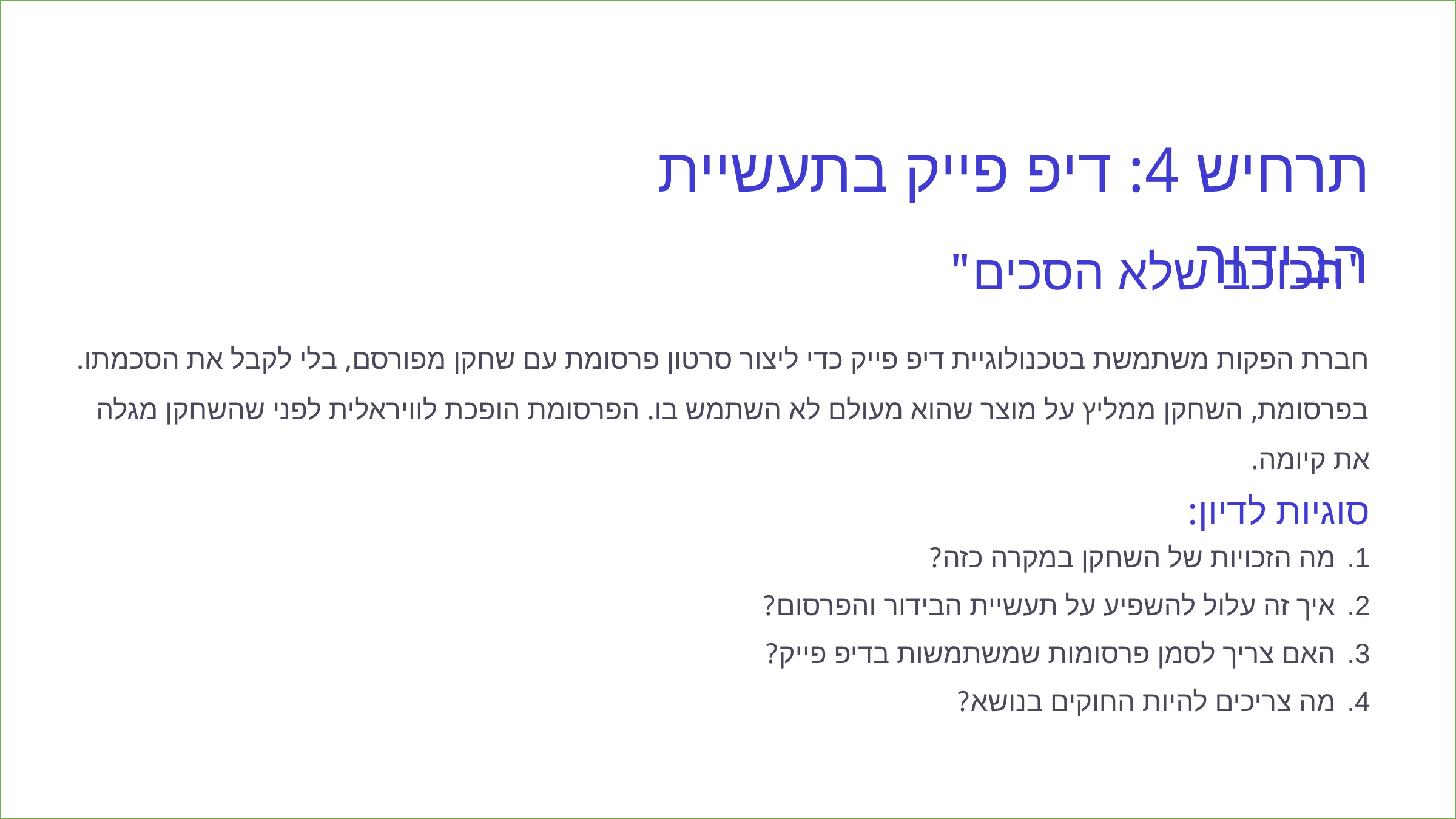

תרחיש 4: דיפ פייק בתעשיית הבידור
"הכוכב שלא הסכים"
חברת הפקות משתמשת בטכנולוגיית דיפ פייק כדי ליצור סרטון פרסומת עם שחקן מפורסם, בלי לקבל את הסכמתו. בפרסומת, השחקן ממליץ על מוצר שהוא מעולם לא השתמש בו. הפרסומת הופכת לוויראלית לפני שהשחקן מגלה את קיומה.
סוגיות לדיון:
מה הזכויות של השחקן במקרה כזה?
איך זה עלול להשפיע על תעשיית הבידור והפרסום?
האם צריך לסמן פרסומות שמשתמשות בדיפ פייק?
מה צריכים להיות החוקים בנושא?